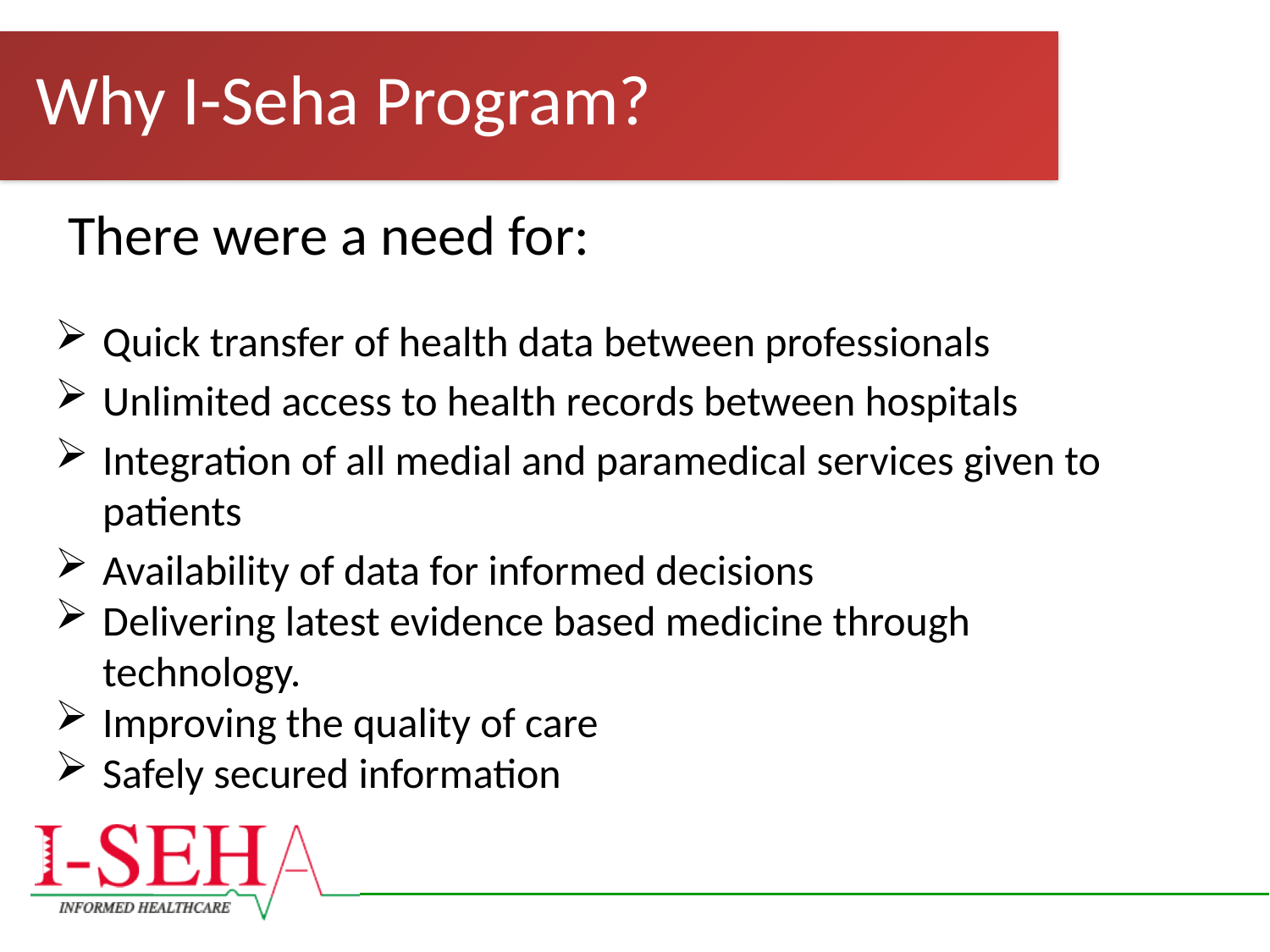

# Why I-Seha Program?
 There were a need for:

Quick transfer of health data between professionals
Unlimited access to health records between hospitals
Integration of all medial and paramedical services given to patients
Availability of data for informed decisions
Delivering latest evidence based medicine through technology.
Improving the quality of care
Safely secured information